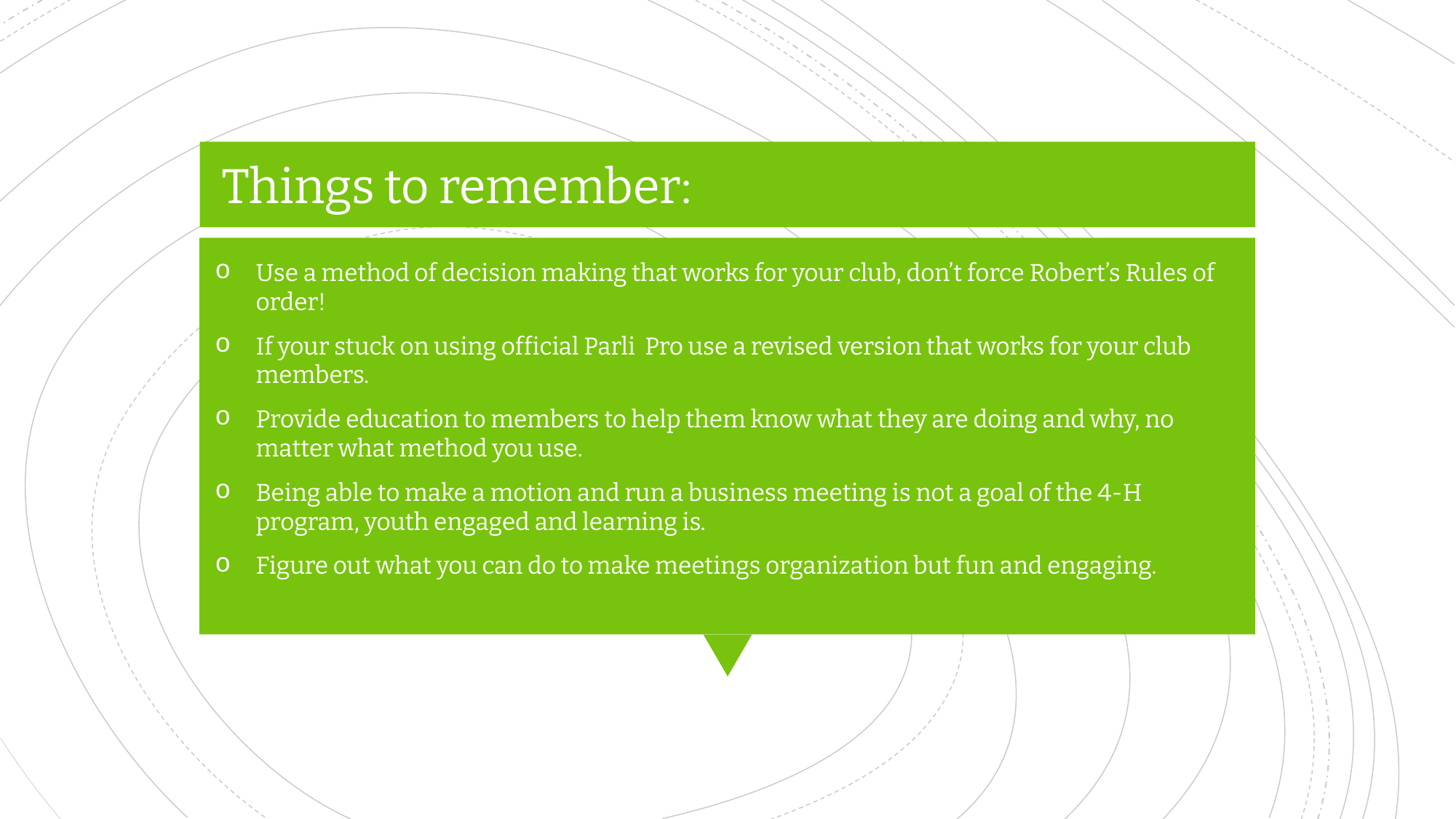

Things to remember:
Use a method of decision making that works for your club, don’t force Robert’s Rules of order!
If your stuck on using official Parli  Pro use a revised version that works for your club members.
Provide education to members to help them know what they are doing and why, no matter what method you use.
Being able to make a motion and run a business meeting is not a goal of the 4-H program, youth engaged and learning is.
Figure out what you can do to make meetings organization but fun and engaging.